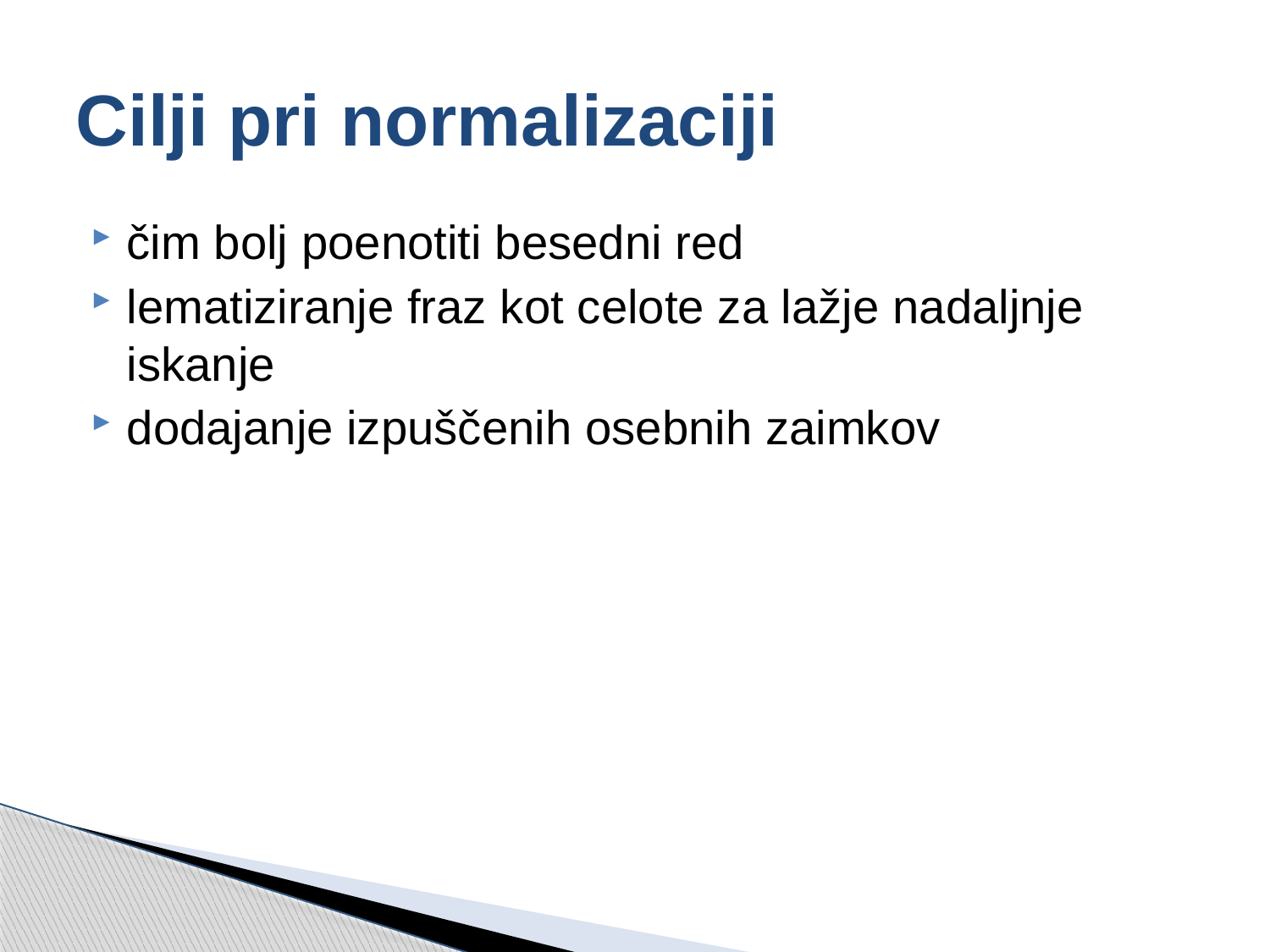

# Cilji pri normalizaciji
čim bolj poenotiti besedni red
lematiziranje fraz kot celote za lažje nadaljnje iskanje
dodajanje izpuščenih osebnih zaimkov